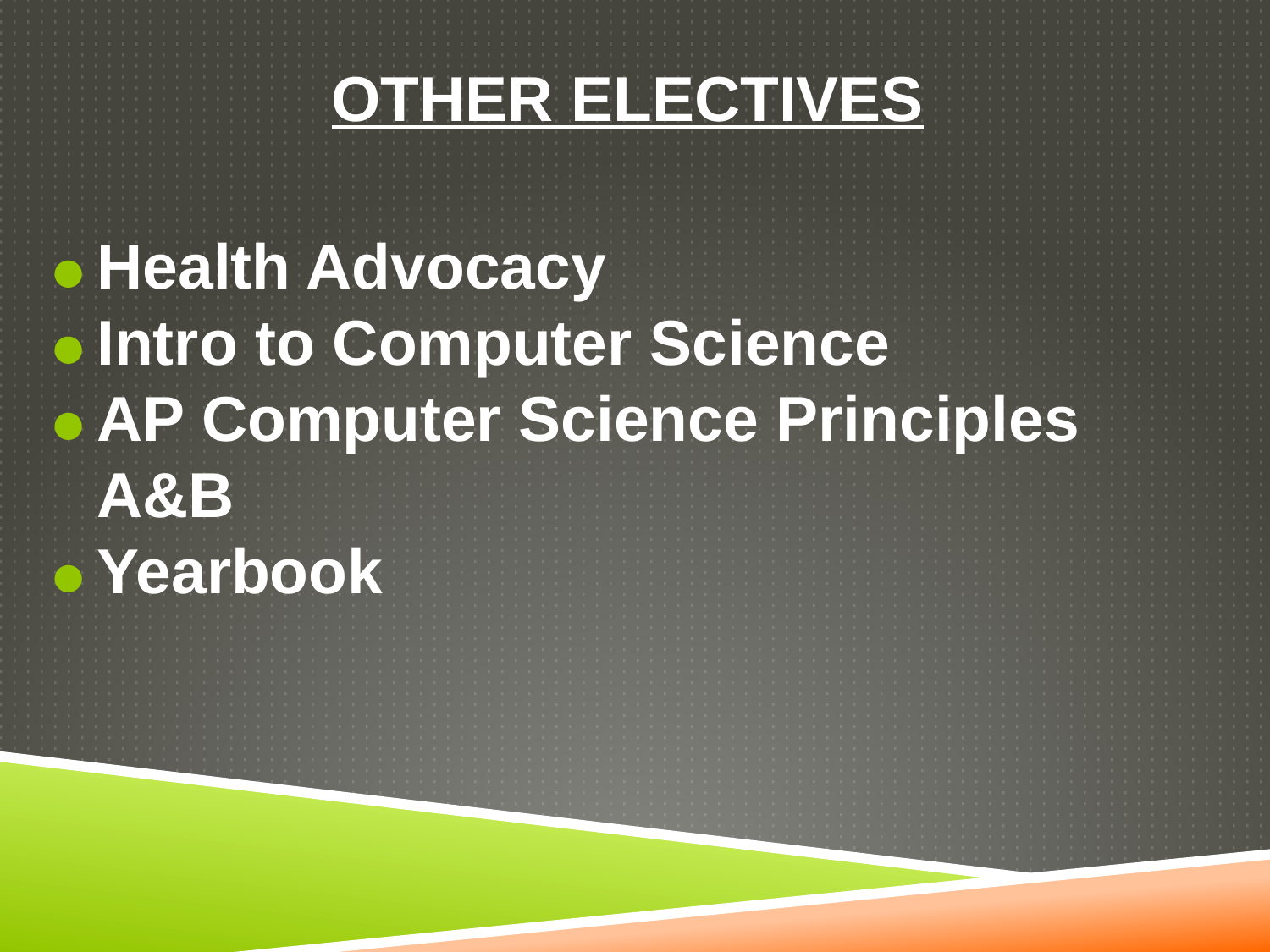

# OTHER ELECTIVES
Health Advocacy
Intro to Computer Science
AP Computer Science Principles A&B
Yearbook